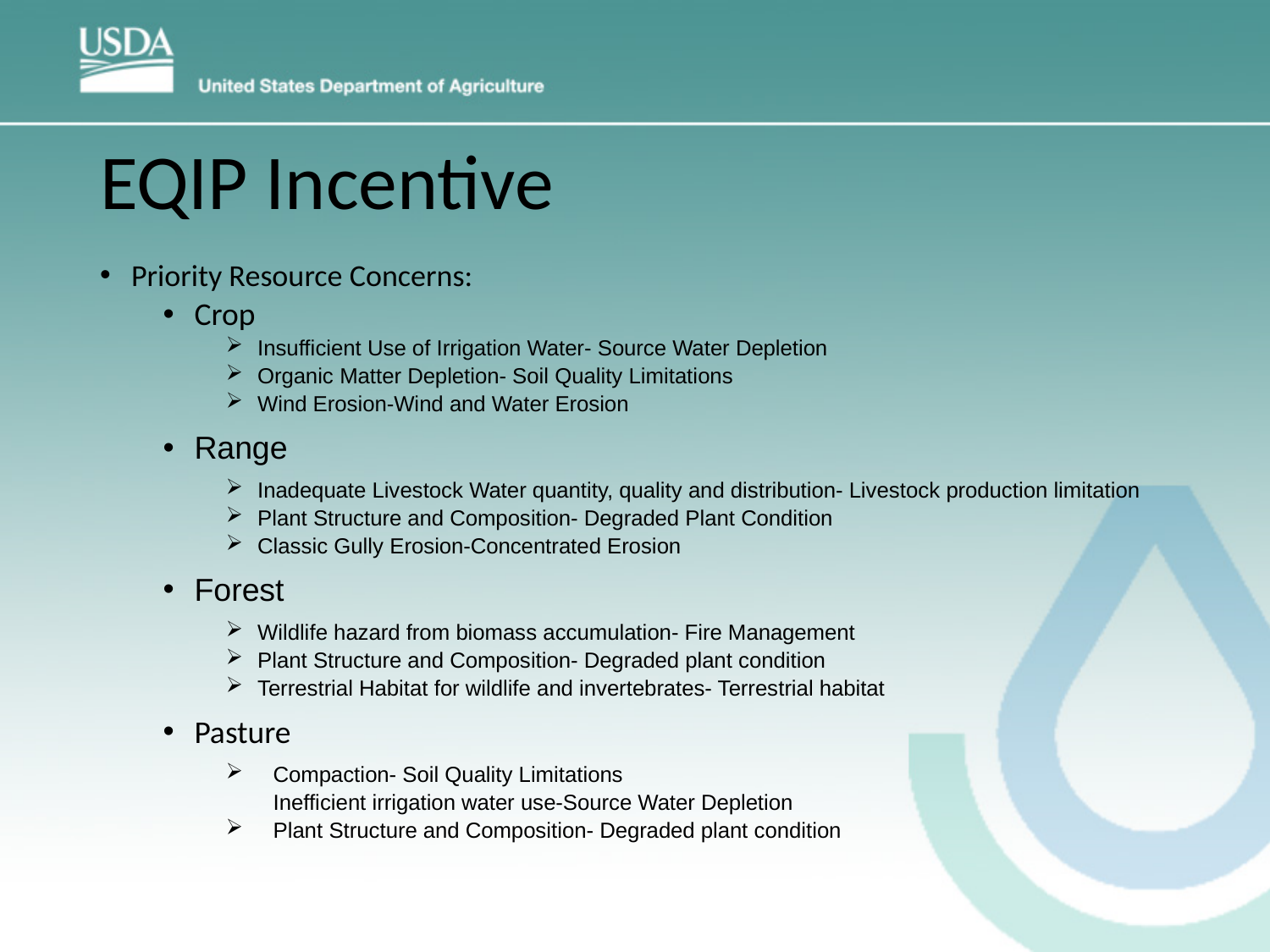

# EQIP Incentive
Priority Resource Concerns:
Crop
Insufficient Use of Irrigation Water- Source Water Depletion
Organic Matter Depletion- Soil Quality Limitations
Wind Erosion-Wind and Water Erosion
Range
Inadequate Livestock Water quantity, quality and distribution- Livestock production limitation
Plant Structure and Composition- Degraded Plant Condition
Classic Gully Erosion-Concentrated Erosion
Forest
Wildlife hazard from biomass accumulation- Fire Management
Plant Structure and Composition- Degraded plant condition
Terrestrial Habitat for wildlife and invertebrates- Terrestrial habitat
Pasture
Compaction- Soil Quality Limitations
Inefficient irrigation water use-Source Water Depletion
Plant Structure and Composition- Degraded plant condition